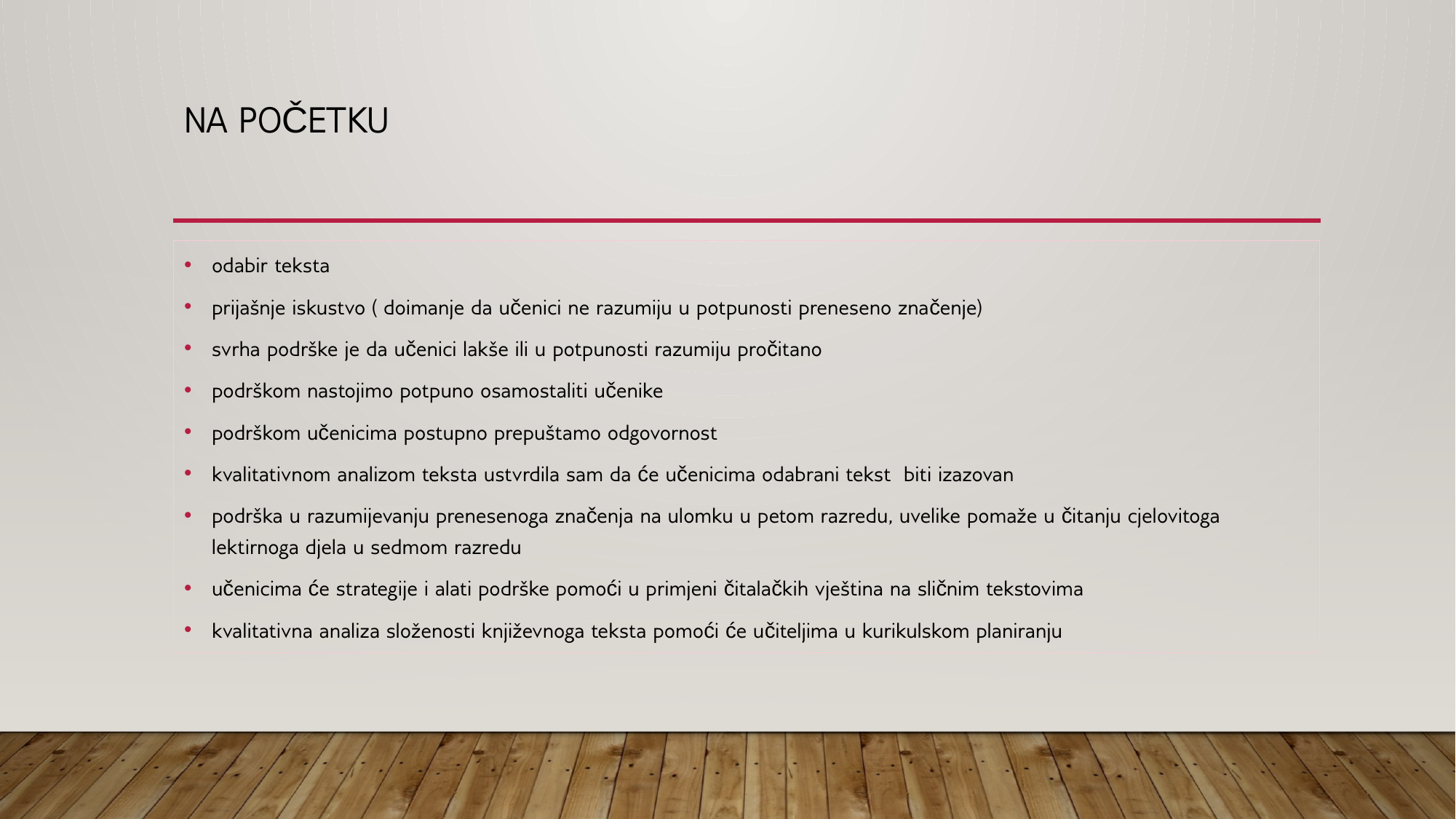

# Na početku
odabir teksta
prijašnje iskustvo ( doimanje da učenici ne razumiju u potpunosti preneseno značenje)
svrha podrške je da učenici lakše ili u potpunosti razumiju pročitano
podrškom nastojimo potpuno osamostaliti učenike
podrškom učenicima postupno prepuštamo odgovornost
kvalitativnom analizom teksta ustvrdila sam da će učenicima odabrani tekst  biti izazovan
podrška u razumijevanju prenesenoga značenja na ulomku u petom razredu, uvelike pomaže u čitanju cjelovitoga lektirnoga djela u sedmom razredu
učenicima će strategije i alati podrške pomoći u primjeni čitalačkih vještina na sličnim tekstovima
kvalitativna analiza složenosti književnoga teksta pomoći će učiteljima u kurikulskom planiranju